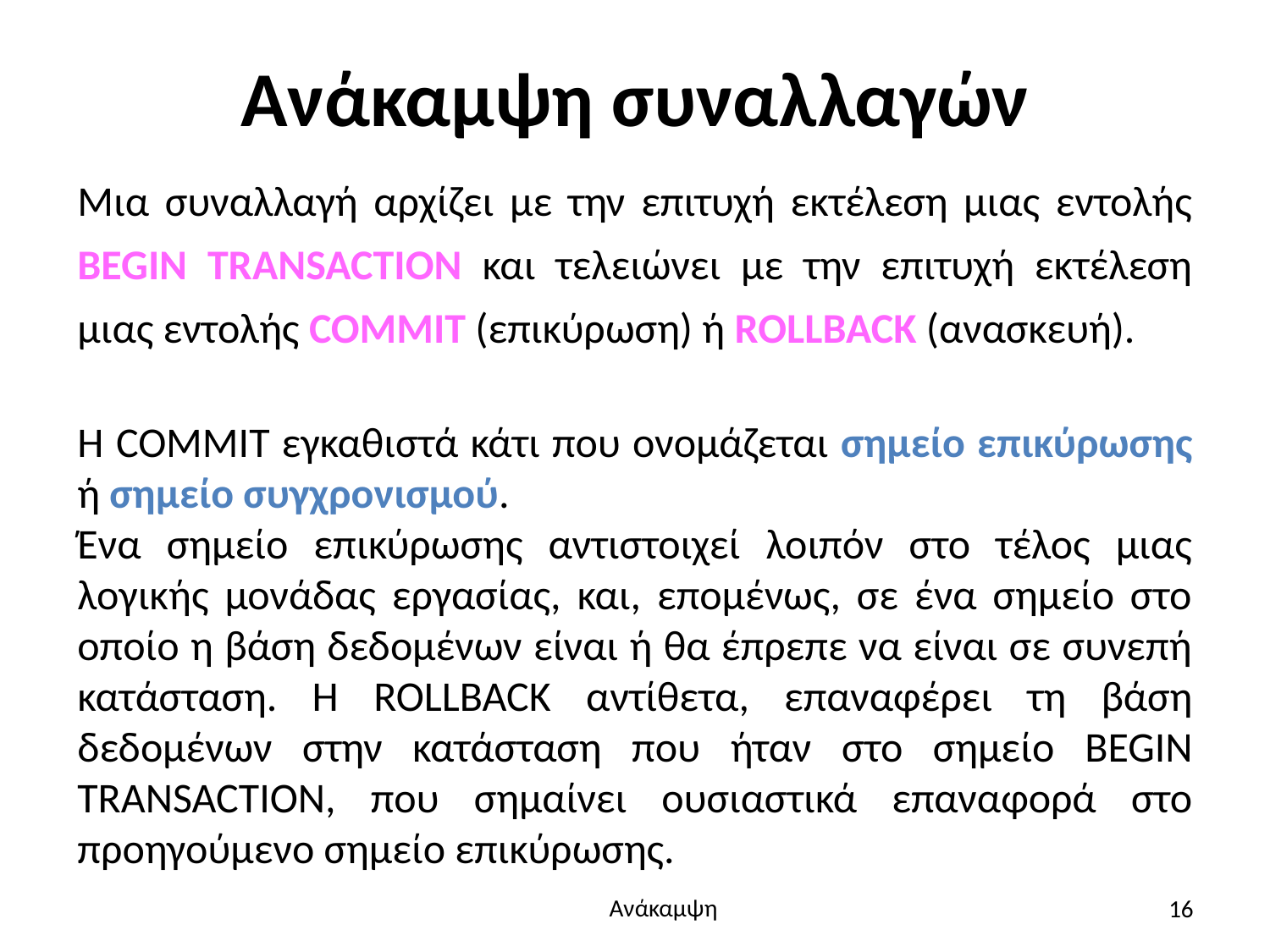

# Ανάκαμψη συναλλαγών
Μια συναλλαγή αρχίζει με την επιτυχή εκτέλεση μιας εντολής BEGIN TRANSACTION και τελειώνει με την επιτυχή εκτέλεση μιας εντολής COMMIT (επικύρωση) ή ROLLBACK (ανασκευή).

Η COMMIT εγκαθιστά κάτι που ονομάζεται σημείο επικύρωσης ή σημείο συγχρονισμού.
Ένα σημείο επικύρωσης αντιστοιχεί λοιπόν στο τέλος μιας λογικής μονάδας εργασίας, και, επομένως, σε ένα σημείο στο οποίο η βάση δεδομένων είναι ή θα έπρεπε να είναι σε συνεπή κατάσταση. Η ROLLBACK αντίθετα, επαναφέρει τη βάση δεδομένων στην κατάσταση που ήταν στο σημείο BEGIN TRANSACTION, που σημαίνει ουσιαστικά επαναφορά στο προηγούμενο σημείο επικύρωσης.
16
Ανάκαμψη